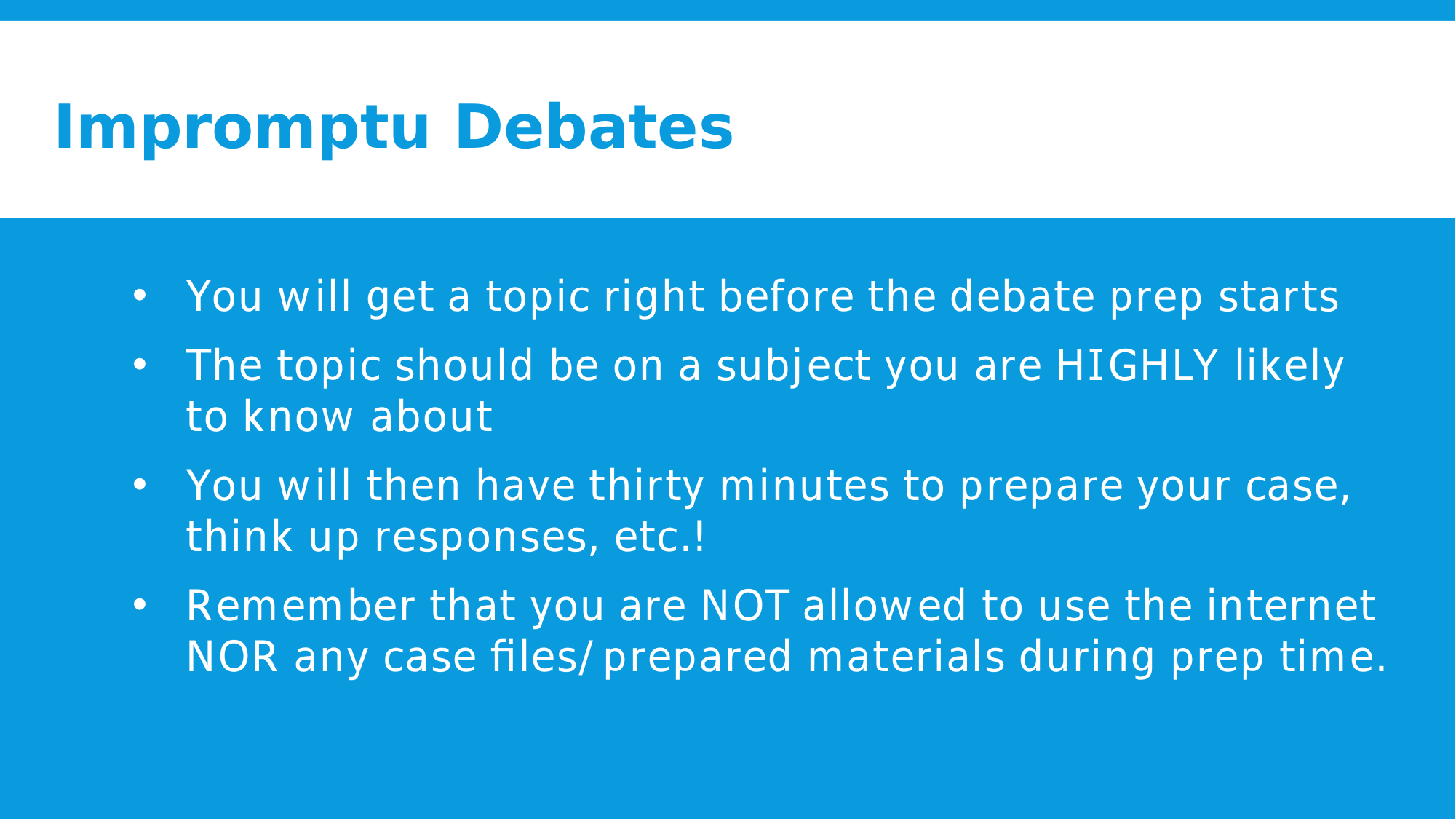

# Impromptu Debates
You will get a topic right before the debate prep starts
The topic should be on a subject you are HIGHLY likely to know about
You will then have thirty minutes to prepare your case, think up responses, etc.!
Remember that you are NOT allowed to use the internet NOR any case files/prepared materials during prep time.